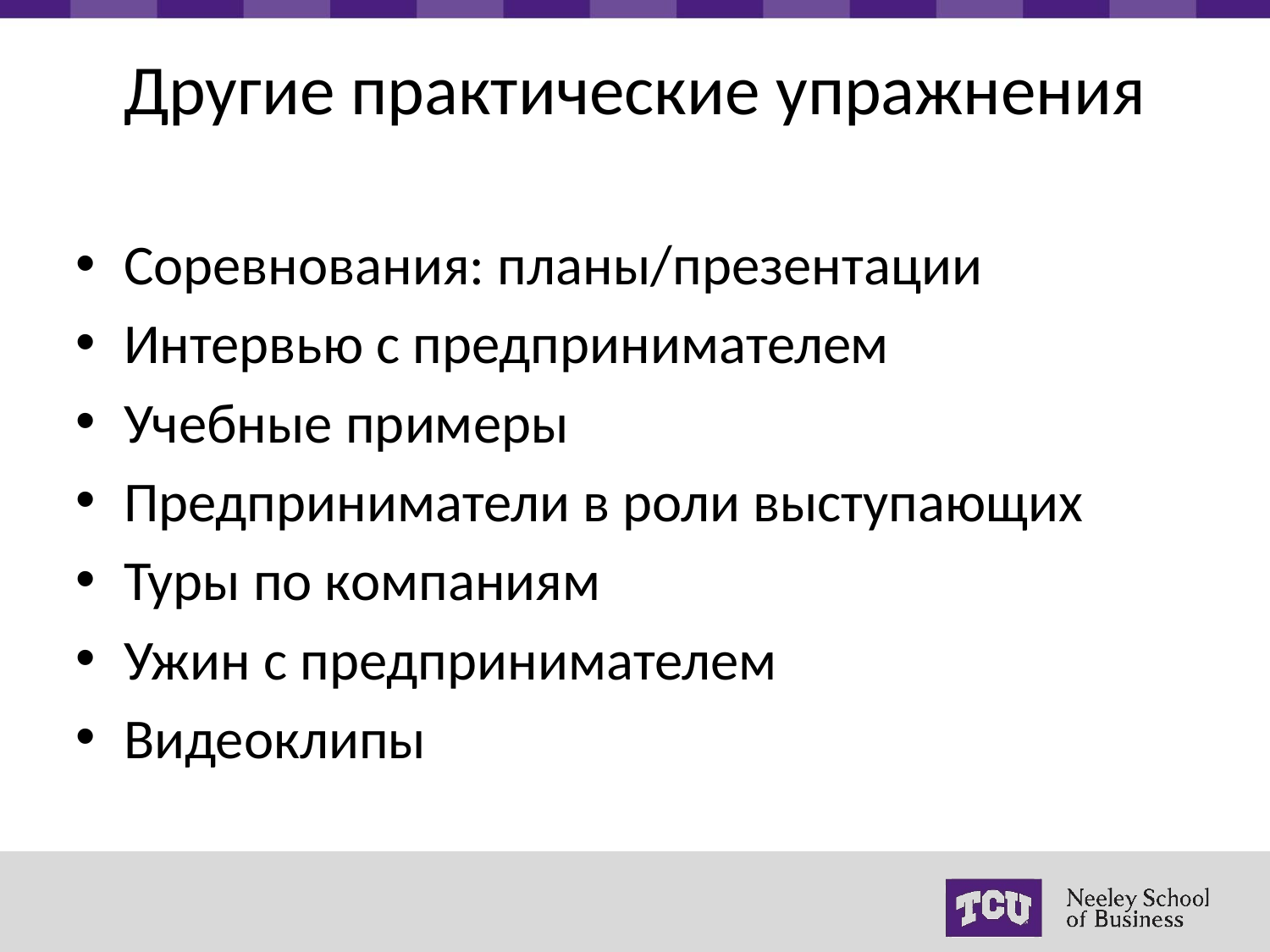

# Другие практические упражнения
Соревнования: планы/презентации
Интервью с предпринимателем
Учебные примеры
Предприниматели в роли выступающих
Туры по компаниям
Ужин с предпринимателем
Видеоклипы